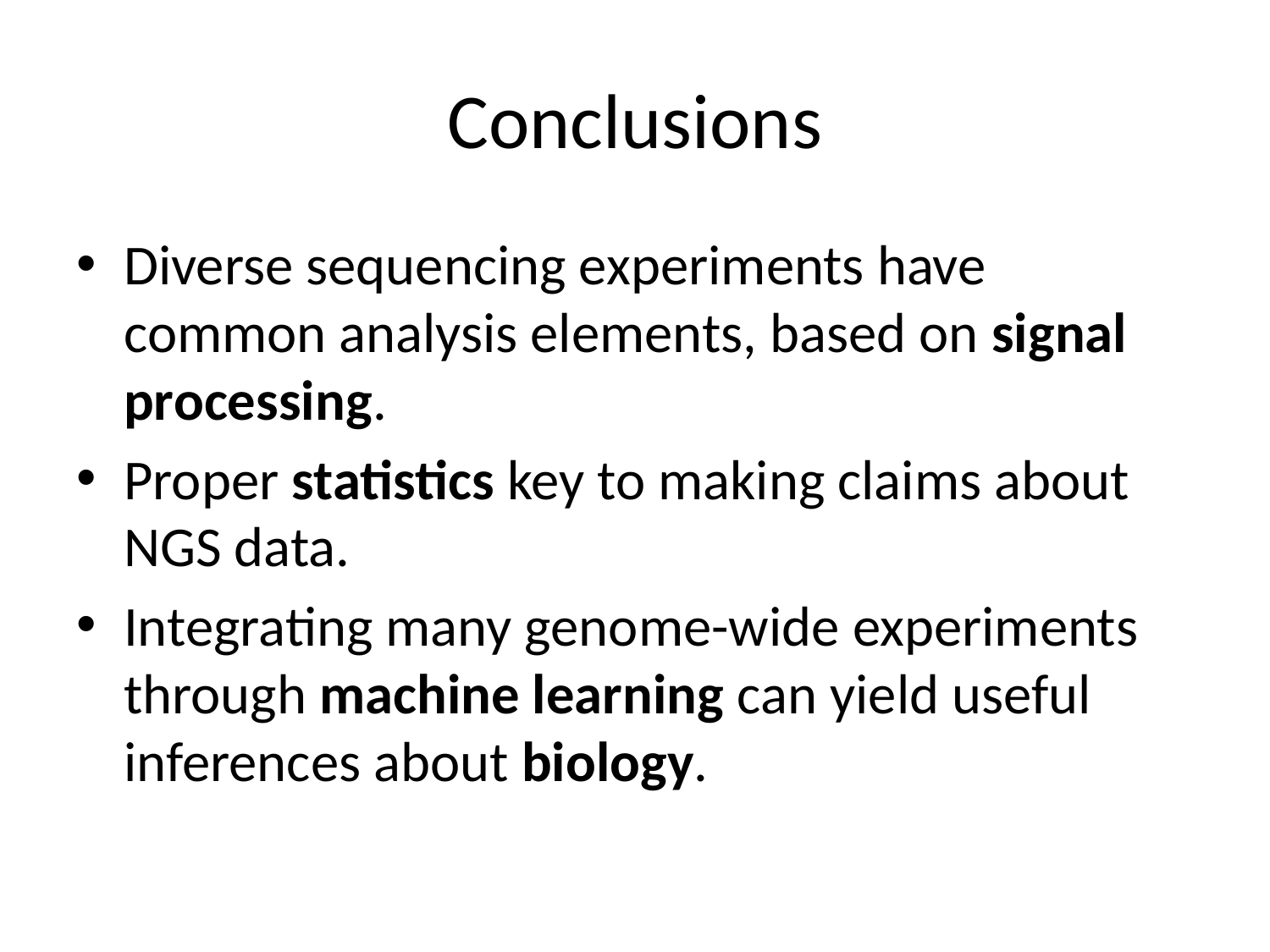

# Conclusions
Diverse sequencing experiments have common analysis elements, based on signal processing.
Proper statistics key to making claims about NGS data.
Integrating many genome-wide experiments through machine learning can yield useful inferences about biology.